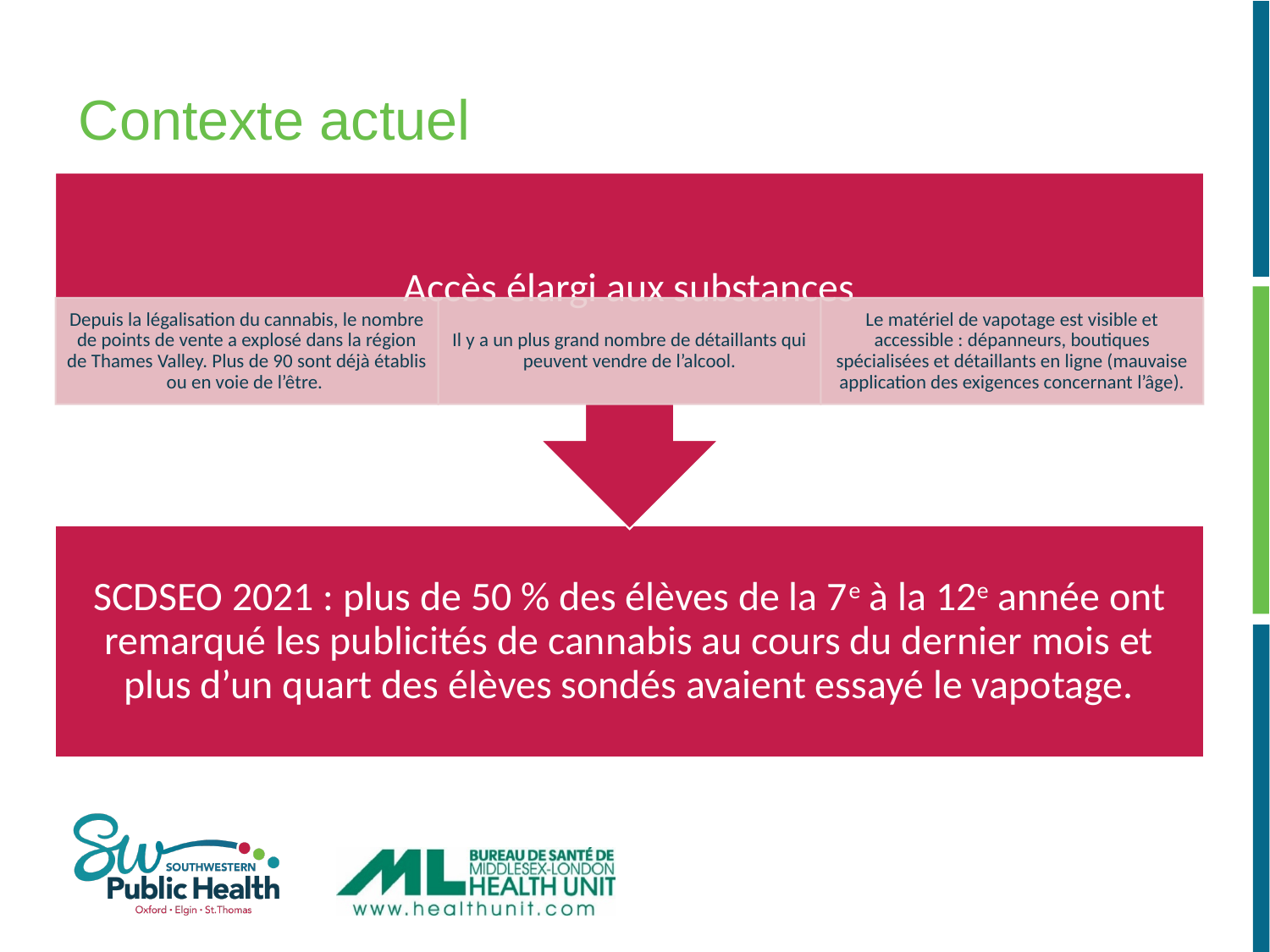

# Contexte actuel
SCDSEO 2021 : plus de 50 % des élèves de la 7e à la 12e année ont remarqué les publicités de cannabis au cours du dernier mois et plus d’un quart des élèves sondés avaient essayé le vapotage.
Accès élargi aux substances​
Depuis la légalisation du cannabis, le nombre de points de vente a explosé dans la région de Thames Valley. Plus de 90 sont déjà établis ou en voie de l’être. ​
Il y a un plus grand nombre de détaillants qui peuvent vendre de l’alcool.
Le matériel de vapotage est visible et accessible : dépanneurs, boutiques spécialisées et détaillants en ligne (mauvaise application des exigences concernant l’âge).​